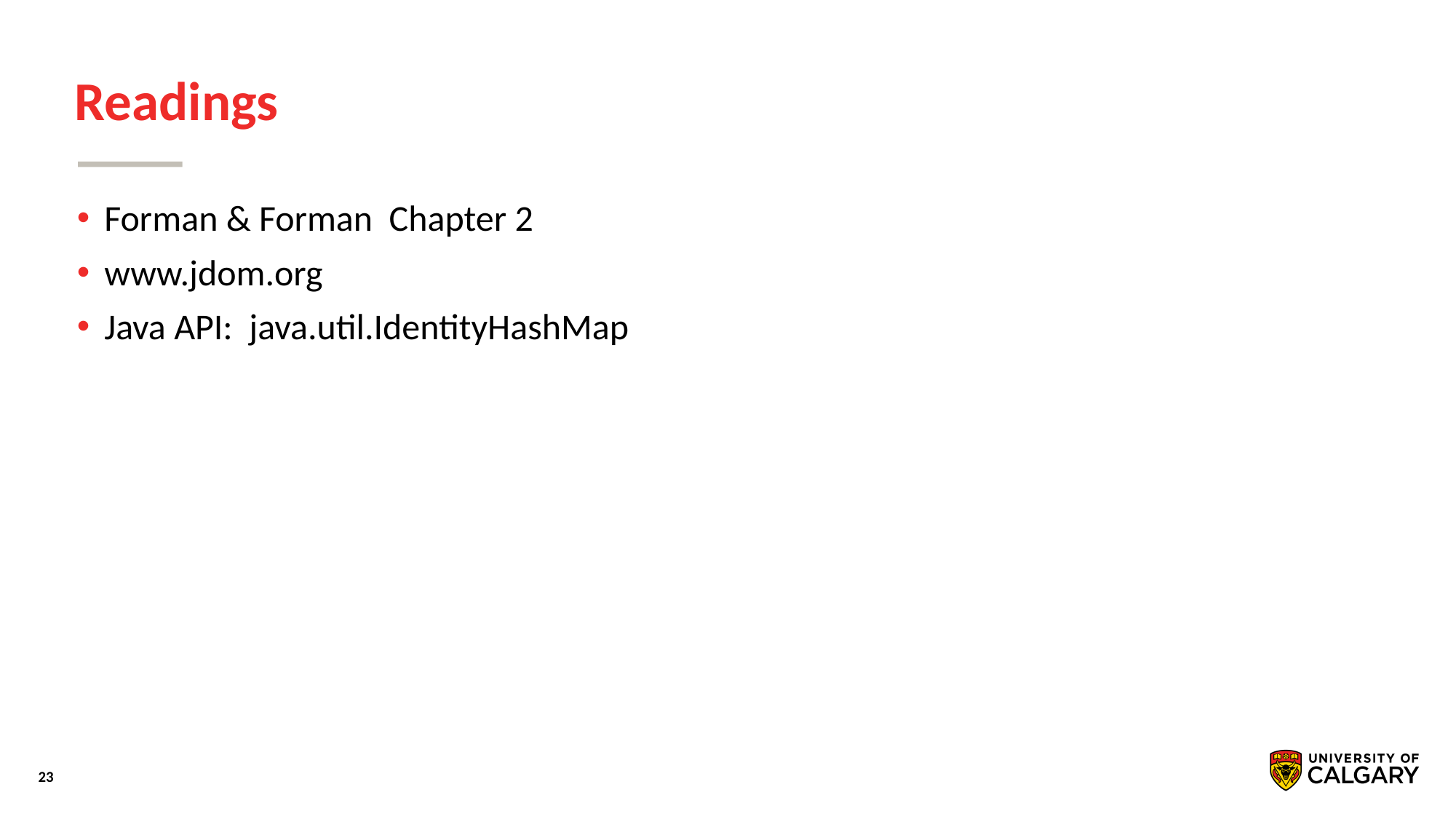

# Readings
Forman & Forman  Chapter 2
www.jdom.org
Java API:  java.util.IdentityHashMap